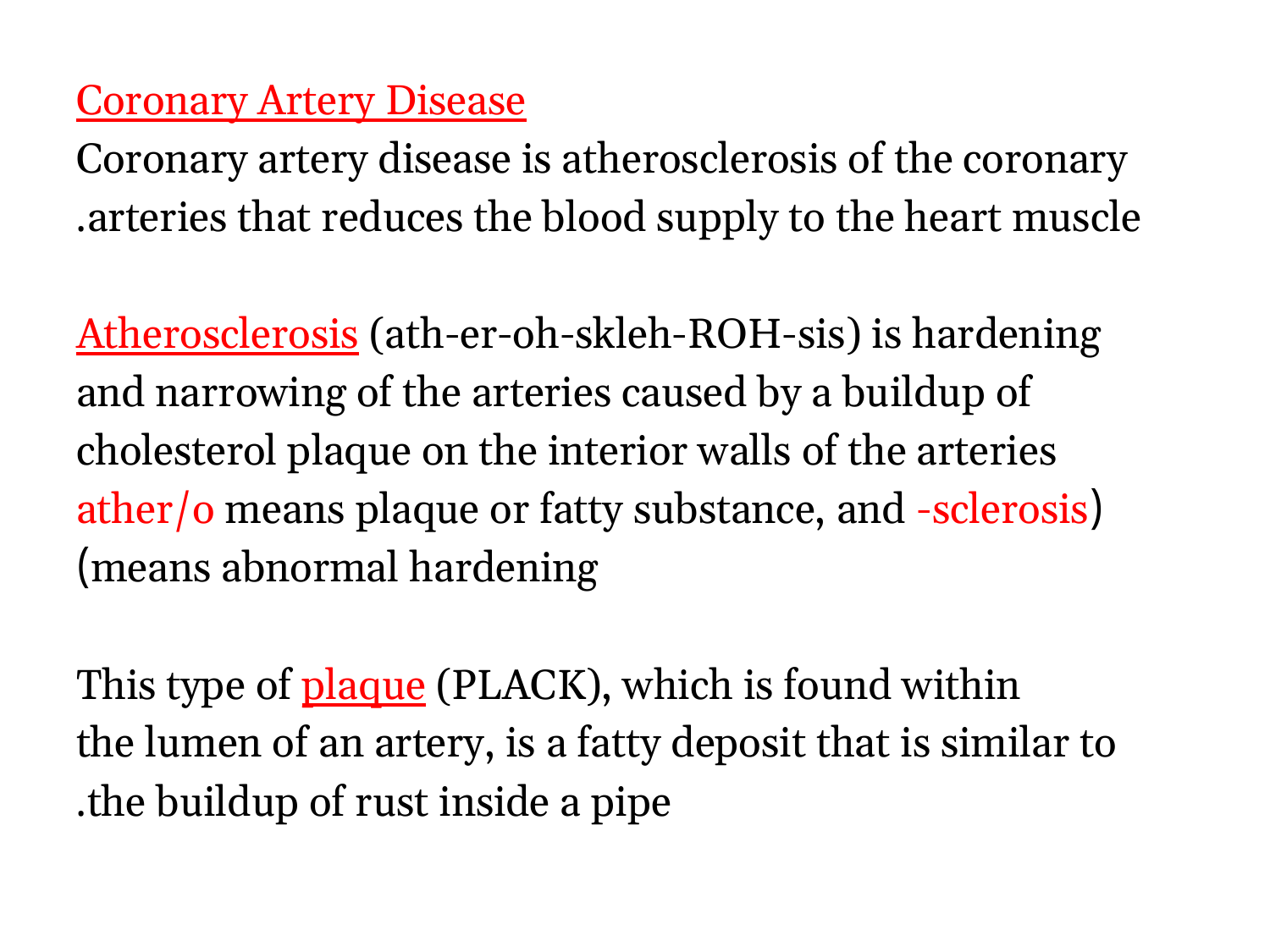

Coronary Artery Disease
Coronary artery disease is atherosclerosis of the coronary
arteries that reduces the blood supply to the heart muscle.

Atherosclerosis (ath-er-oh-skleh-ROH-sis) is hardening
and narrowing of the arteries caused by a buildup of
cholesterol plaque on the interior walls of the arteries
(ather/o means plaque or fatty substance, and -sclerosis
means abnormal hardening)

This type of plaque (PLACK), which is found within
the lumen of an artery, is a fatty deposit that is similar to
the buildup of rust inside a pipe.